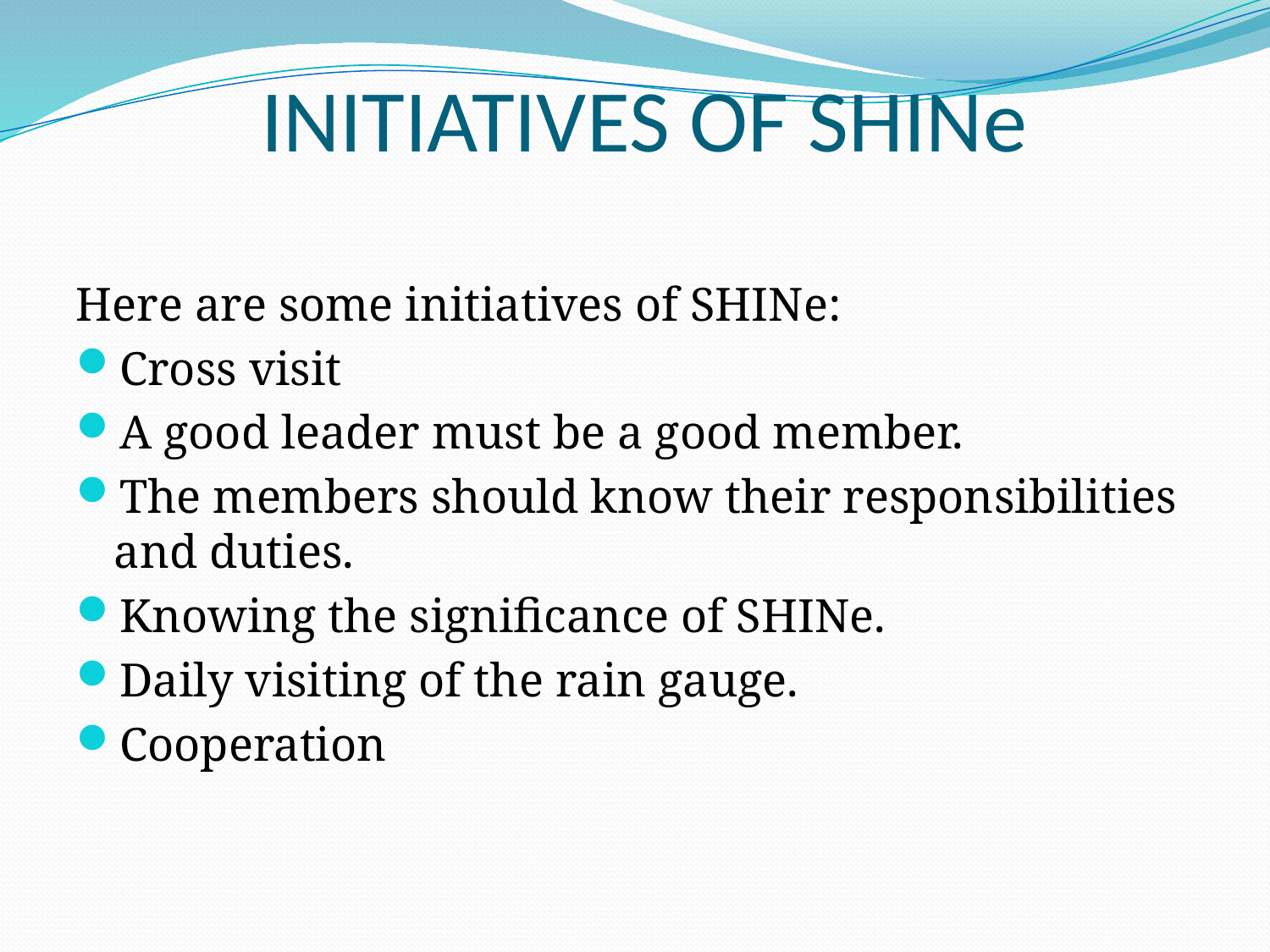

# INITIATIVES OF SHINe
Here are some initiatives of SHINe:
Cross visit
A good leader must be a good member.
The members should know their responsibilities and duties.
Knowing the significance of SHINe.
Daily visiting of the rain gauge.
Cooperation